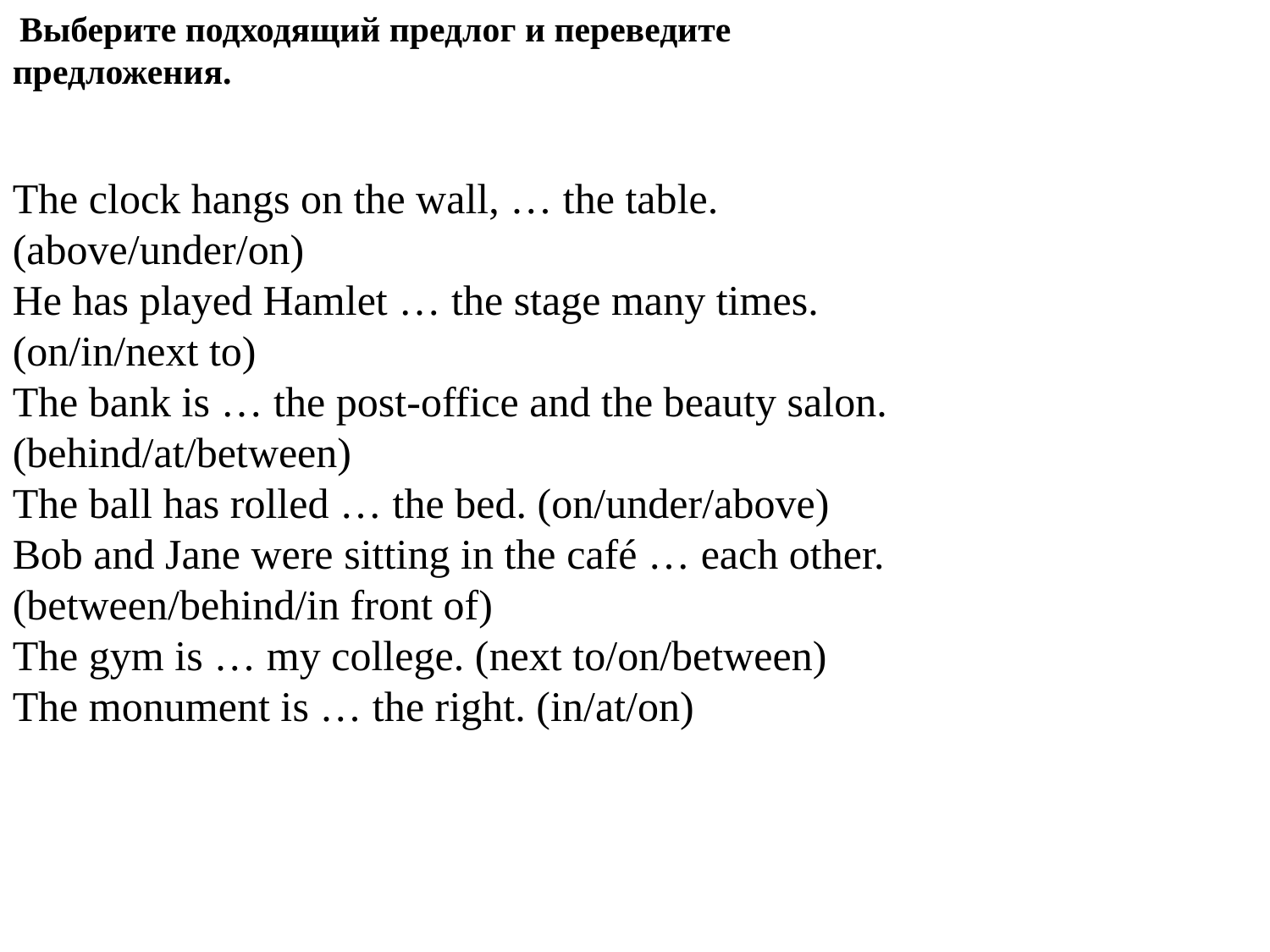

Выберите подходящий предлог и переведите предложения.

The clock hangs on the wall, … the table. (above/under/on)
He has played Hamlet … the stage many times. (on/in/next to)
The bank is … the post-office and the beauty salon. (behind/at/between)
The ball has rolled … the bed. (on/under/above)
Bob and Jane were sitting in the café … each other. (between/behind/in front of)
The gym is … my college. (next to/on/between)
The monument is … the right. (in/at/on)